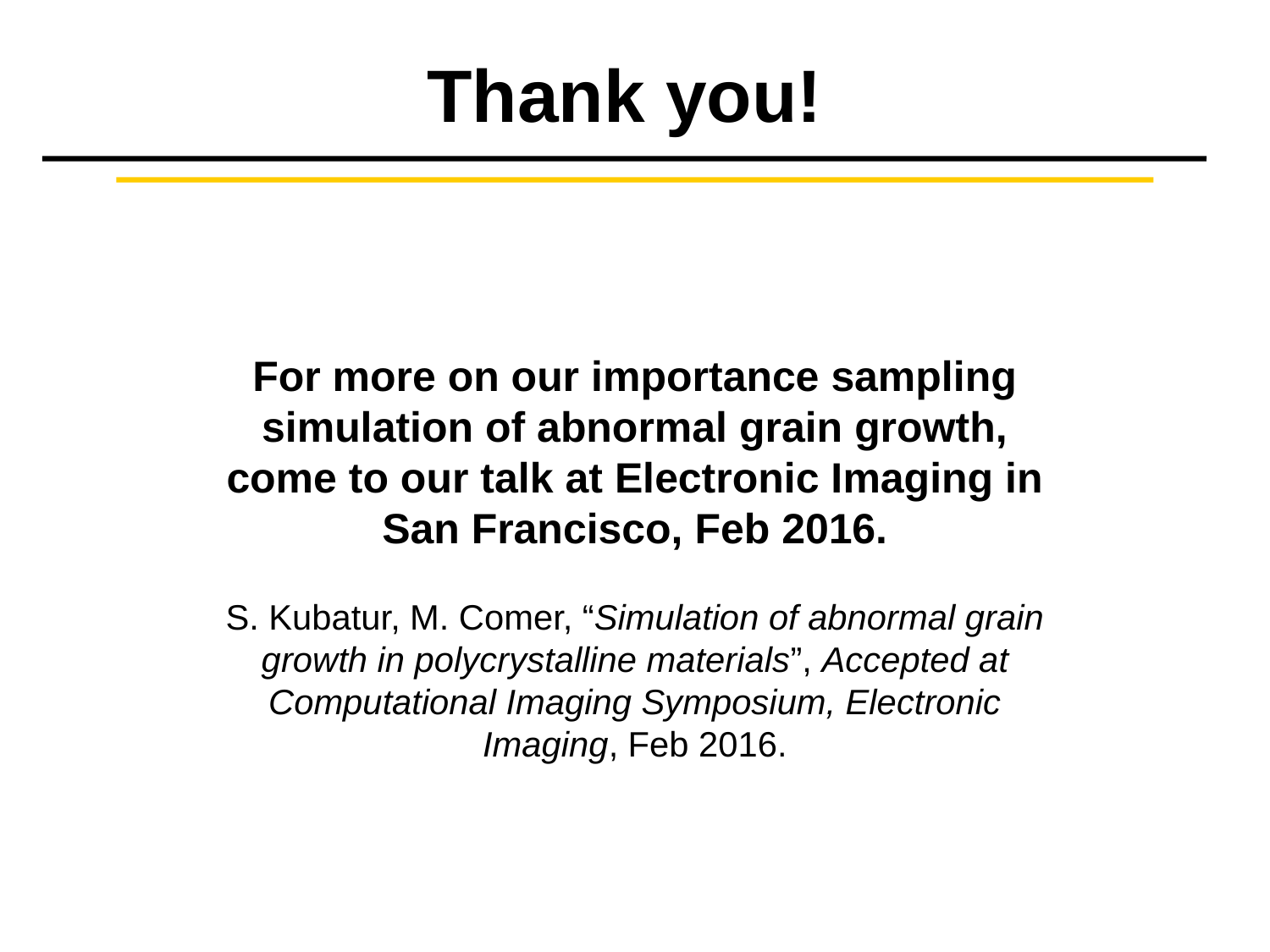

Thank you!
For more on our importance sampling simulation of abnormal grain growth, come to our talk at Electronic Imaging in San Francisco, Feb 2016.

S. Kubatur, M. Comer, “Simulation of abnormal grain growth in polycrystalline materials”, Accepted at Computational Imaging Symposium, Electronic Imaging, Feb 2016.